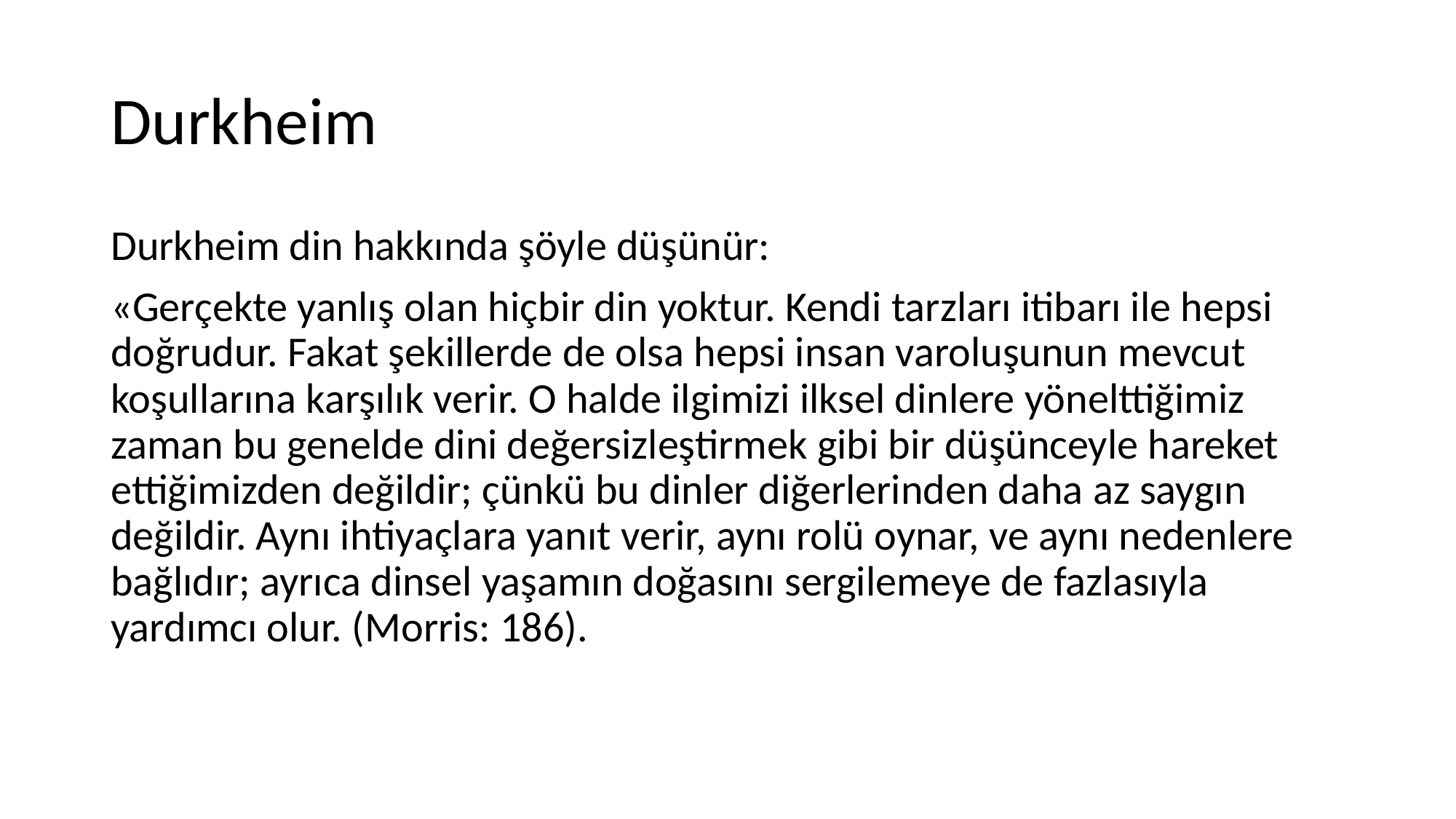

# Durkheim
Durkheim din hakkında şöyle düşünür:
«Gerçekte yanlış olan hiçbir din yoktur. Kendi tarzları itibarı ile hepsi doğrudur. Fakat şekillerde de olsa hepsi insan varoluşunun mevcut koşullarına karşılık verir. O halde ilgimizi ilksel dinlere yönelttiğimiz zaman bu genelde dini değersizleştirmek gibi bir düşünceyle hareket ettiğimizden değildir; çünkü bu dinler diğerlerinden daha az saygın değildir. Aynı ihtiyaçlara yanıt verir, aynı rolü oynar, ve aynı nedenlere bağlıdır; ayrıca dinsel yaşamın doğasını sergilemeye de fazlasıyla yardımcı olur. (Morris: 186).